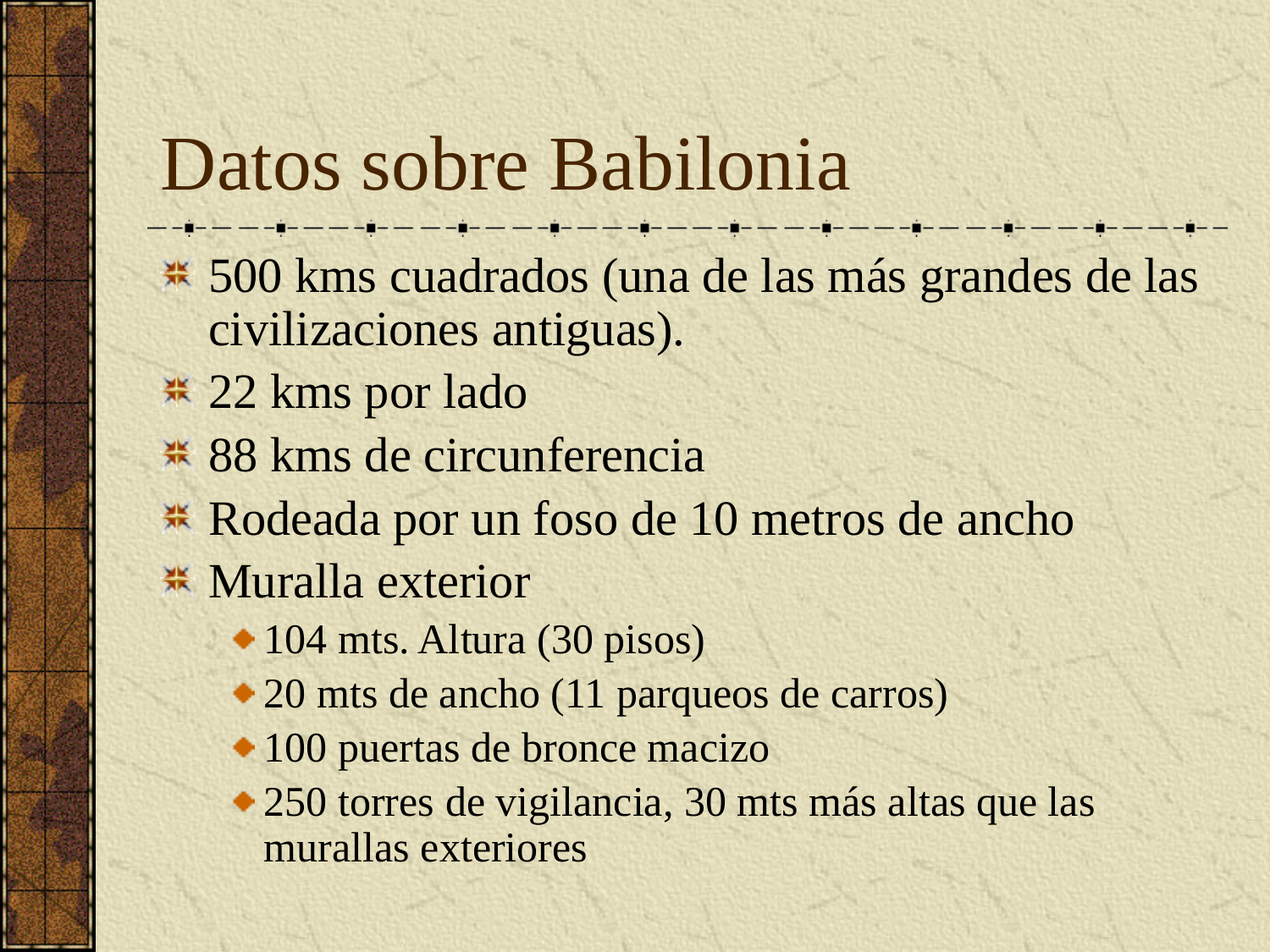

# Datos sobre Babilonia
500 kms cuadrados (una de las más grandes de las civilizaciones antiguas).
22 kms por lado
88 kms de circunferencia
Rodeada por un foso de 10 metros de ancho
Muralla exterior
104 mts. Altura (30 pisos)
20 mts de ancho (11 parqueos de carros)
100 puertas de bronce macizo
250 torres de vigilancia, 30 mts más altas que las murallas exteriores